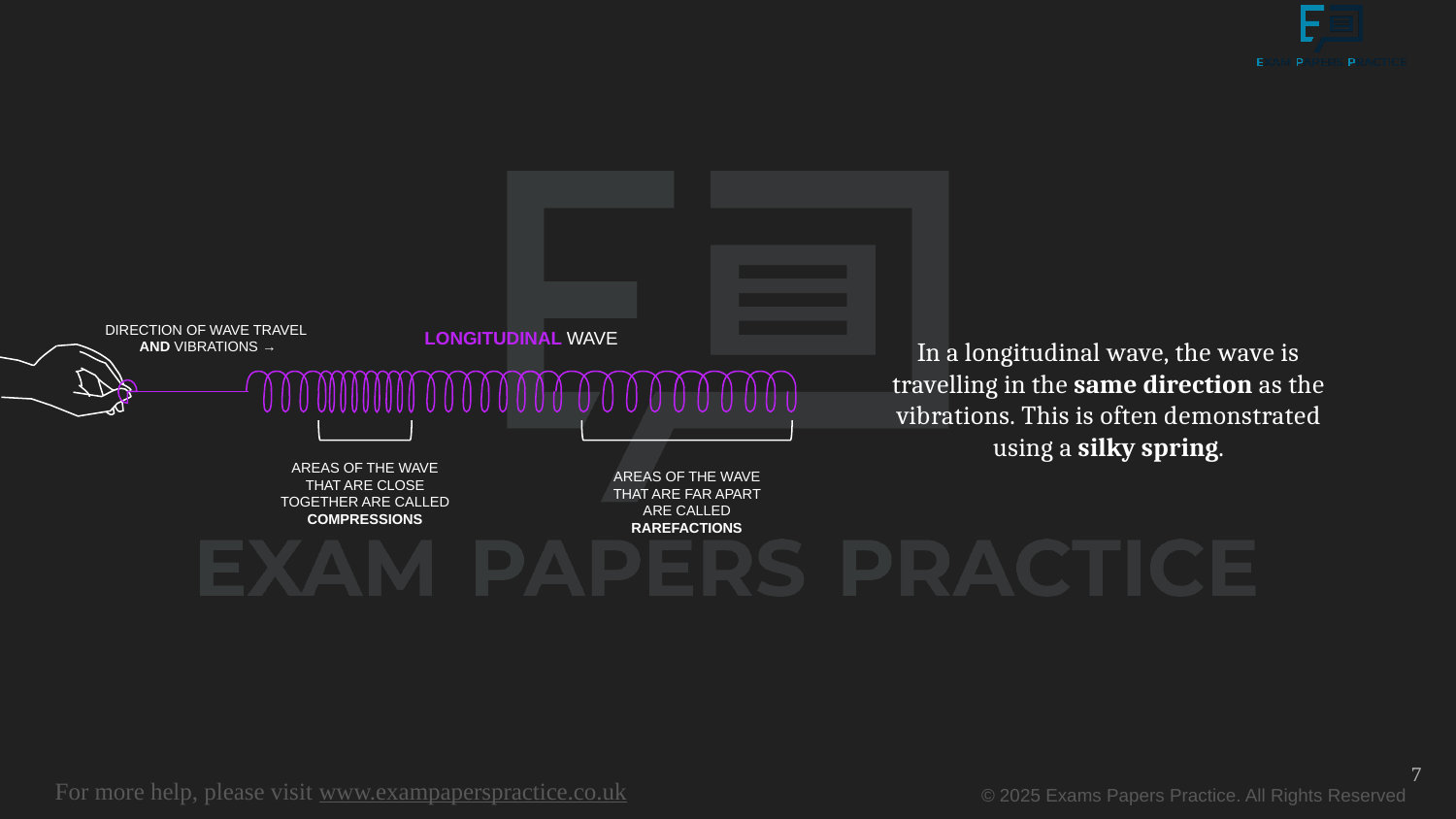

DIRECTION OF WAVE TRAVEL
AND VIBRATIONS →
LONGITUDINAL WAVE

AREAS OF THE WAVE THAT ARE CLOSE TOGETHER ARE CALLED COMPRESSIONS
AREAS OF THE WAVE THAT ARE FAR APART ARE CALLED RAREFACTIONS
In a longitudinal wave, the wave is travelling in the same direction as the vibrations. This is often demonstrated using a silky spring.
7